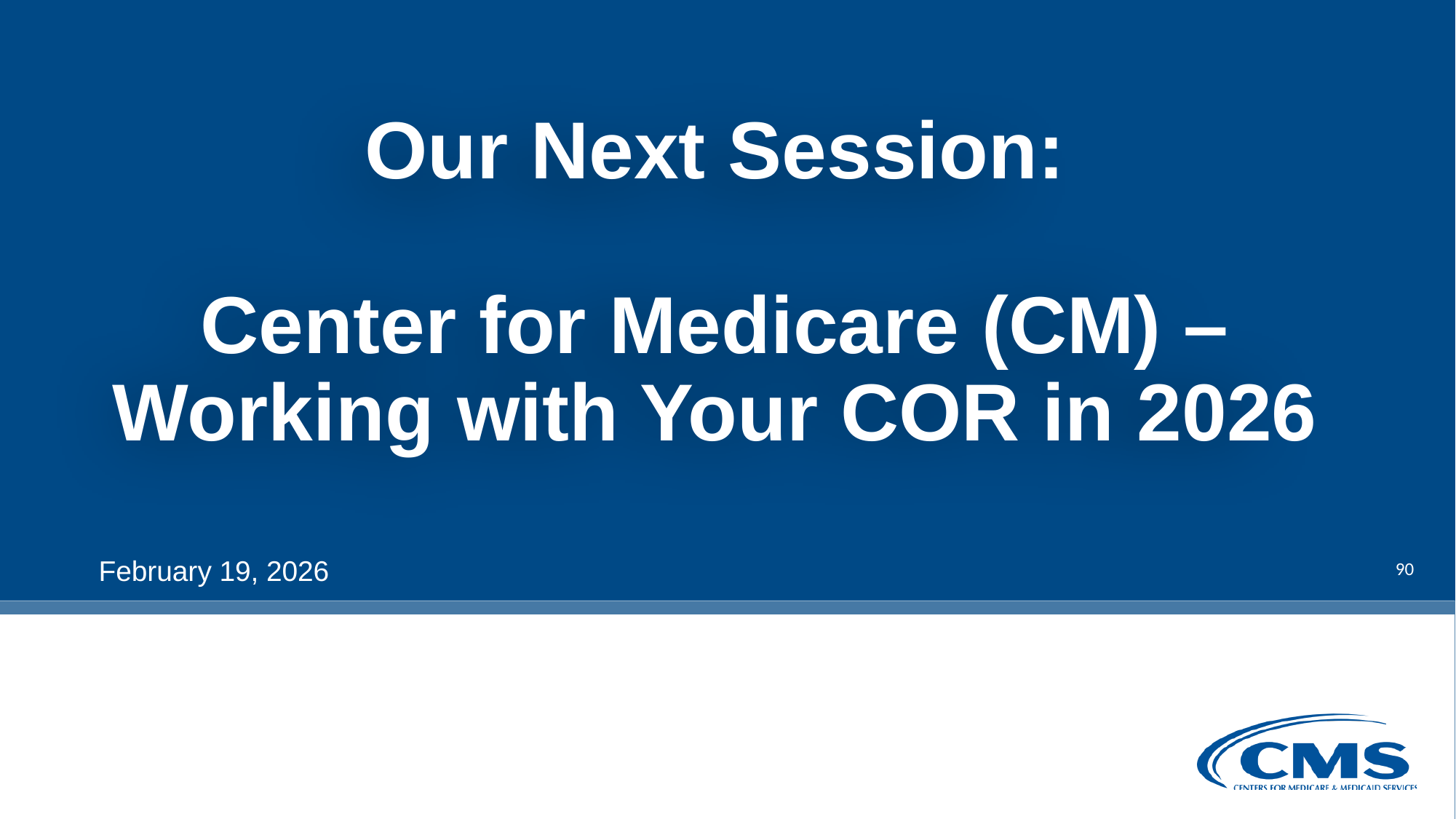

# Our Next Session: Center for Medicare (CM) – Working with Your COR in 2026
90
February 19, 2026